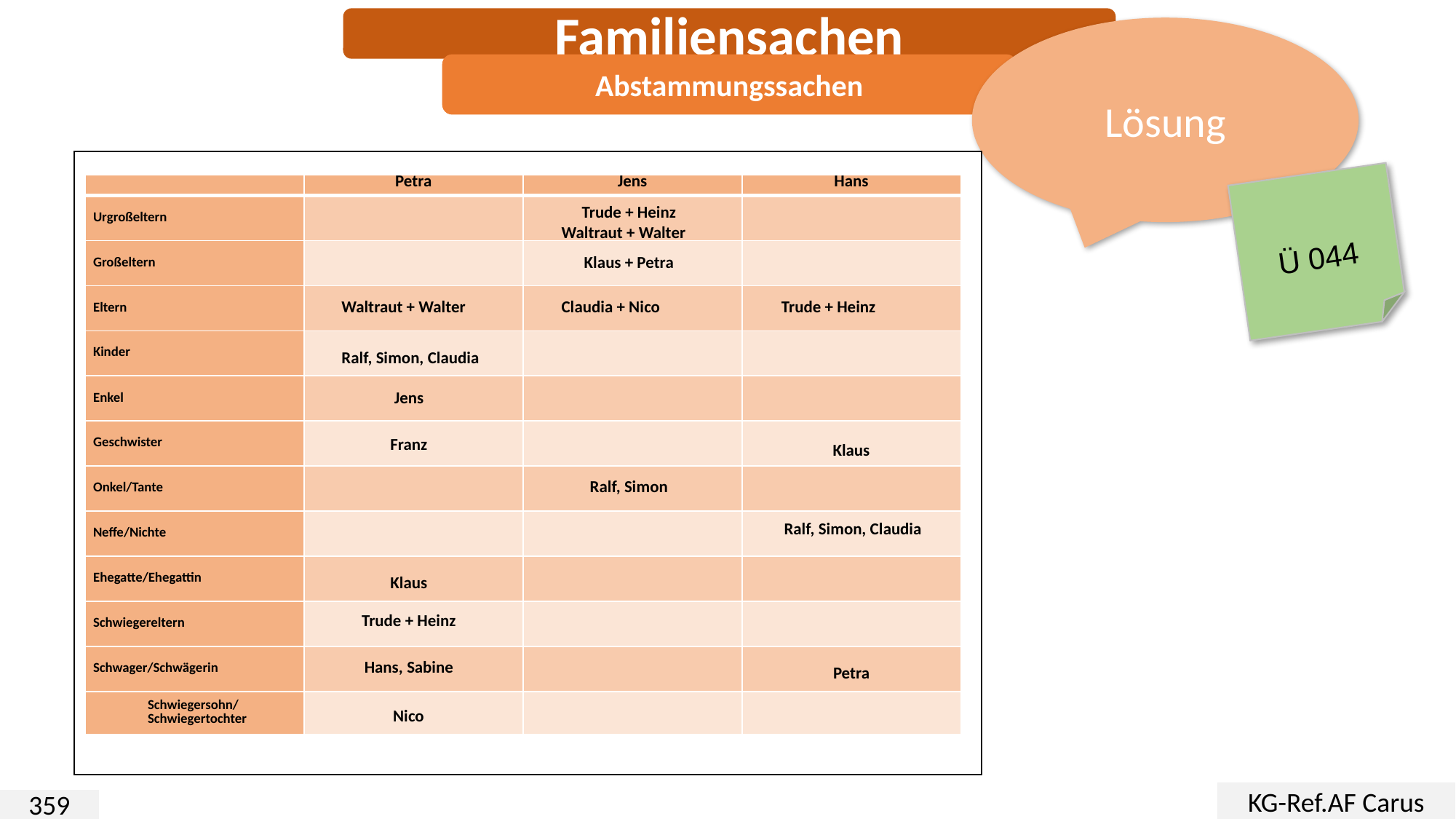

Familiensachen
Lösung
Abstammungssachen

Ü 044
|  | Petra | Jens | Hans |
| --- | --- | --- | --- |
| Urgroßeltern |  |  |  |
| Großeltern |  |  |  |
| Eltern |  |  |  |
| Kinder |  |  |  |
| Enkel |  |  |  |
| Geschwister |  |  |  |
| Onkel/Tante |  |  |  |
| Neffe/Nichte |  |  |  |
| Ehegatte/Ehegattin |  |  |  |
| Schwiegereltern |  |  |  |
| Schwager/Schwägerin |  |  |  |
| Schwiegersohn/ Schwiegertochter |  |  |  |
Trude + Heinz
Waltraut + Walter
Klaus + Petra
Waltraut + Walter
Trude + Heinz
Claudia + Nico
Ralf, Simon, Claudia
Jens
Franz
Klaus
Ralf, Simon
Ralf, Simon, Claudia
Klaus

Trude + Heinz

Hans, Sabine
Petra
Nico
KG-Ref.AF Carus
359